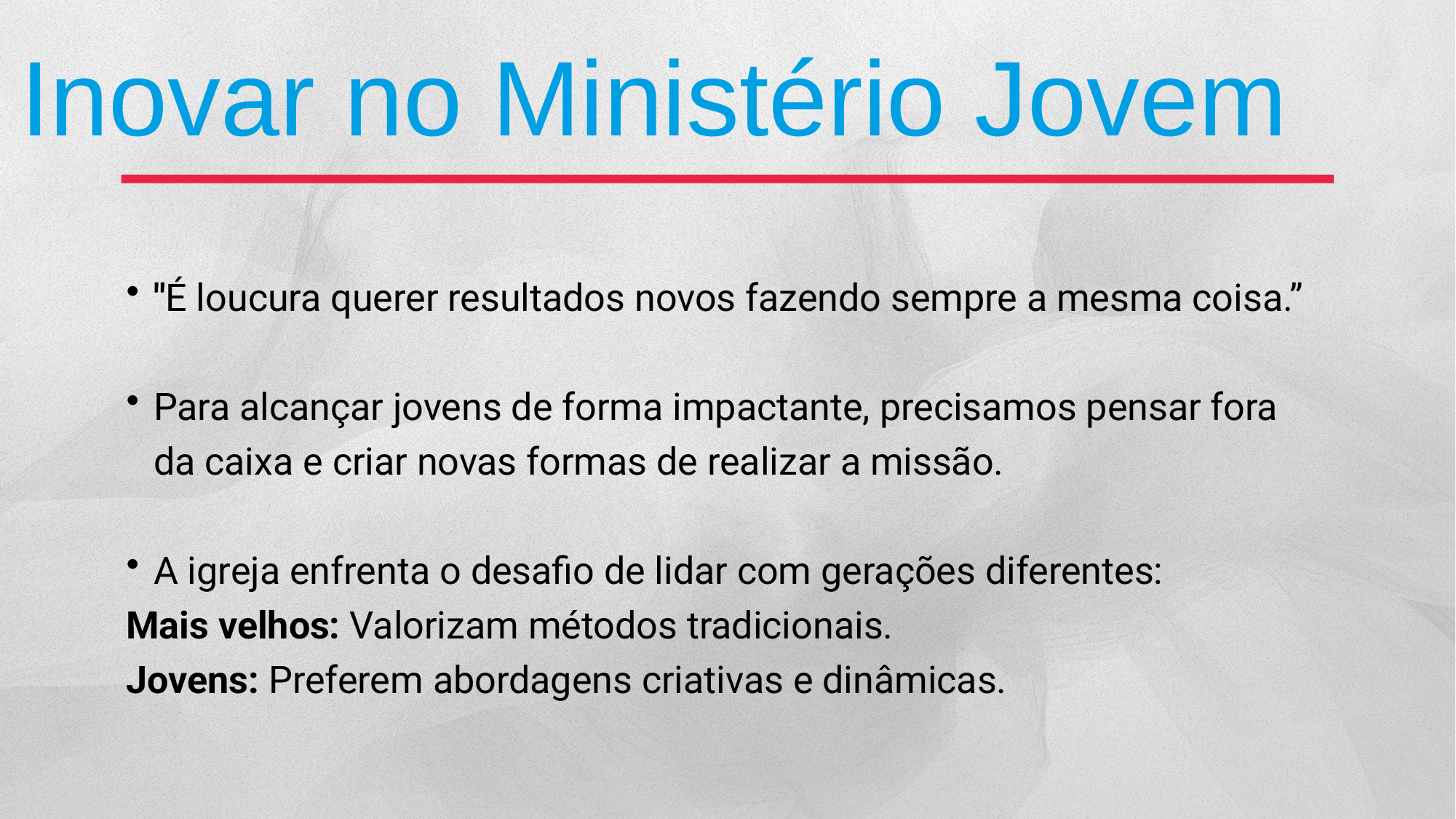

Inovar no Ministério Jovem
"É loucura querer resultados novos fazendo sempre a mesma coisa.”

Para alcançar jovens de forma impactante, precisamos pensar fora da caixa e criar novas formas de realizar a missão.

A igreja enfrenta o desafio de lidar com gerações diferentes:
Mais velhos: Valorizam métodos tradicionais.
Jovens: Preferem abordagens criativas e dinâmicas.